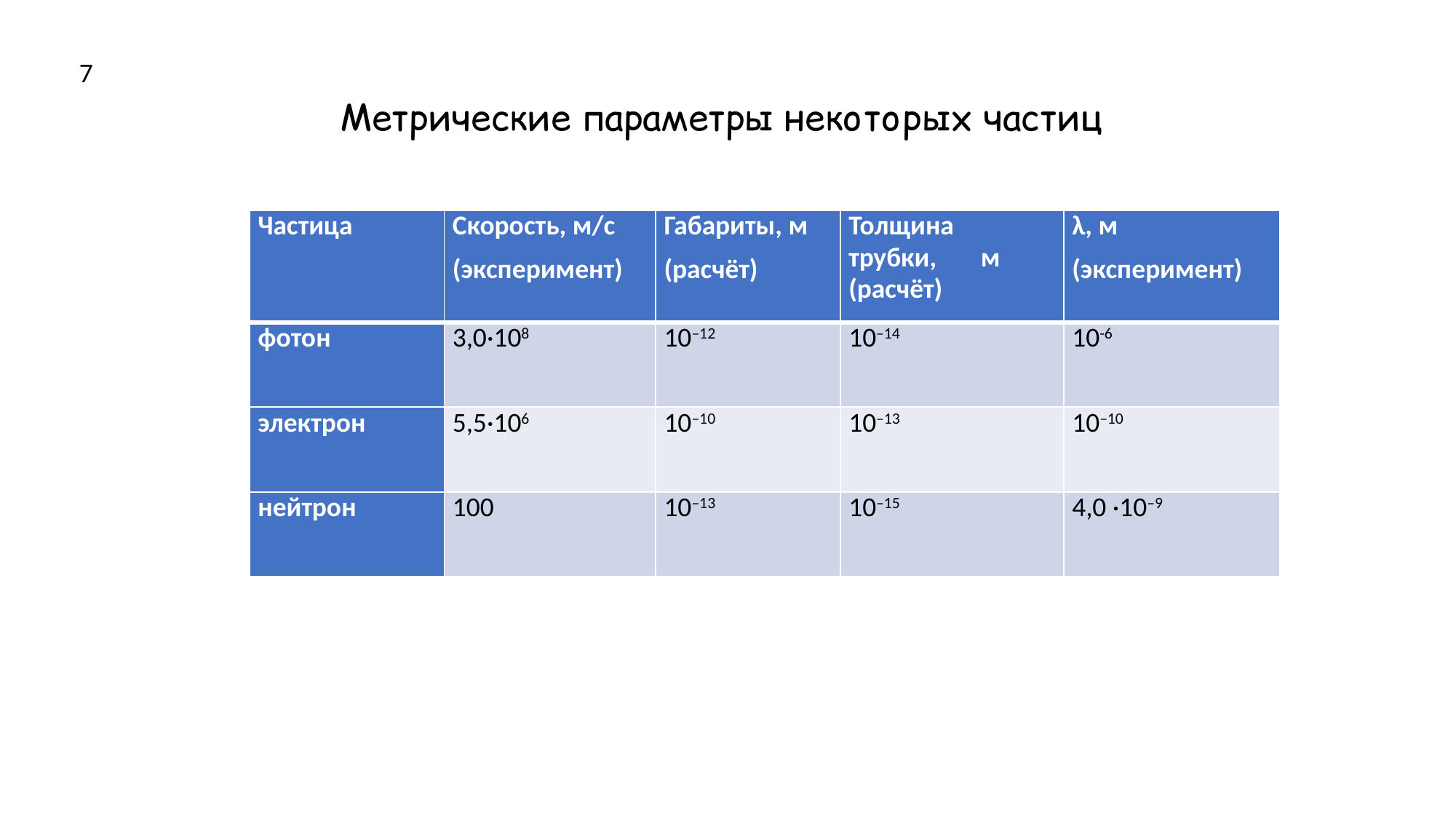

7
Метрические параметры некоторых частиц
| Частица | Скорость, м/с (эксперимент) | Габариты, м (расчёт) | Толщина трубки, м (расчёт) | λ, м (эксперимент) |
| --- | --- | --- | --- | --- |
| фотон | 3,0·108 | 10–12 | 10–14 | 10-6 |
| электрон | 5,5·106 | 10–10 | 10–13 | 10–10 |
| нейтрон | 100 | 10–13 | 10–15 | 4,0 ·10–9 |